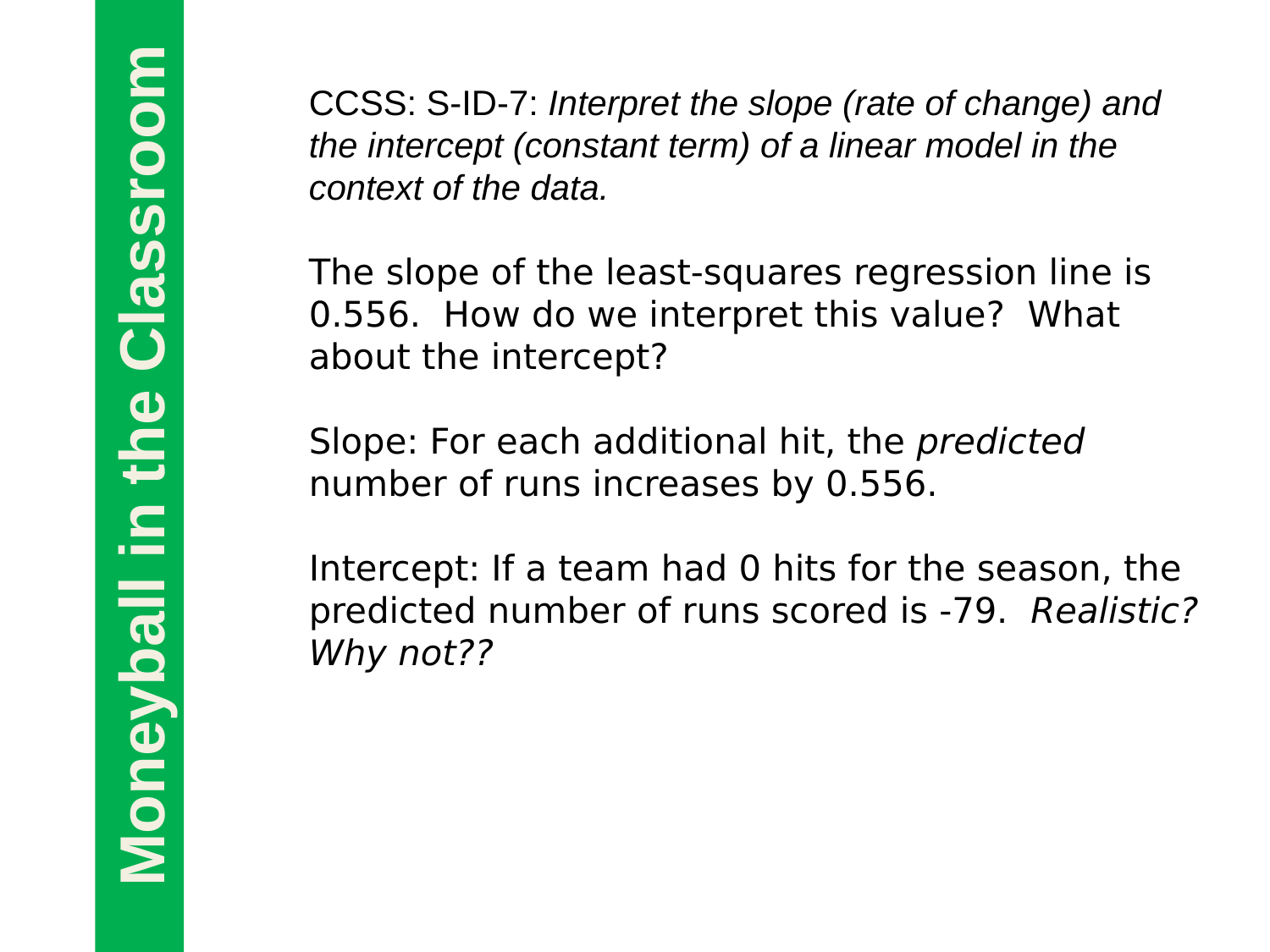

CCSS: S-ID-7: Interpret the slope (rate of change) and the intercept (constant term) of a linear model in the context of the data.

The slope of the least-squares regression line is 0.556.  How do we interpret this value?  What about the intercept?

Slope: For each additional hit, the predicted number of runs increases by 0.556.

Intercept: If a team had 0 hits for the season, the predicted number of runs scored is -79.  Realistic?  Why not??
Moneyball in the Classroom